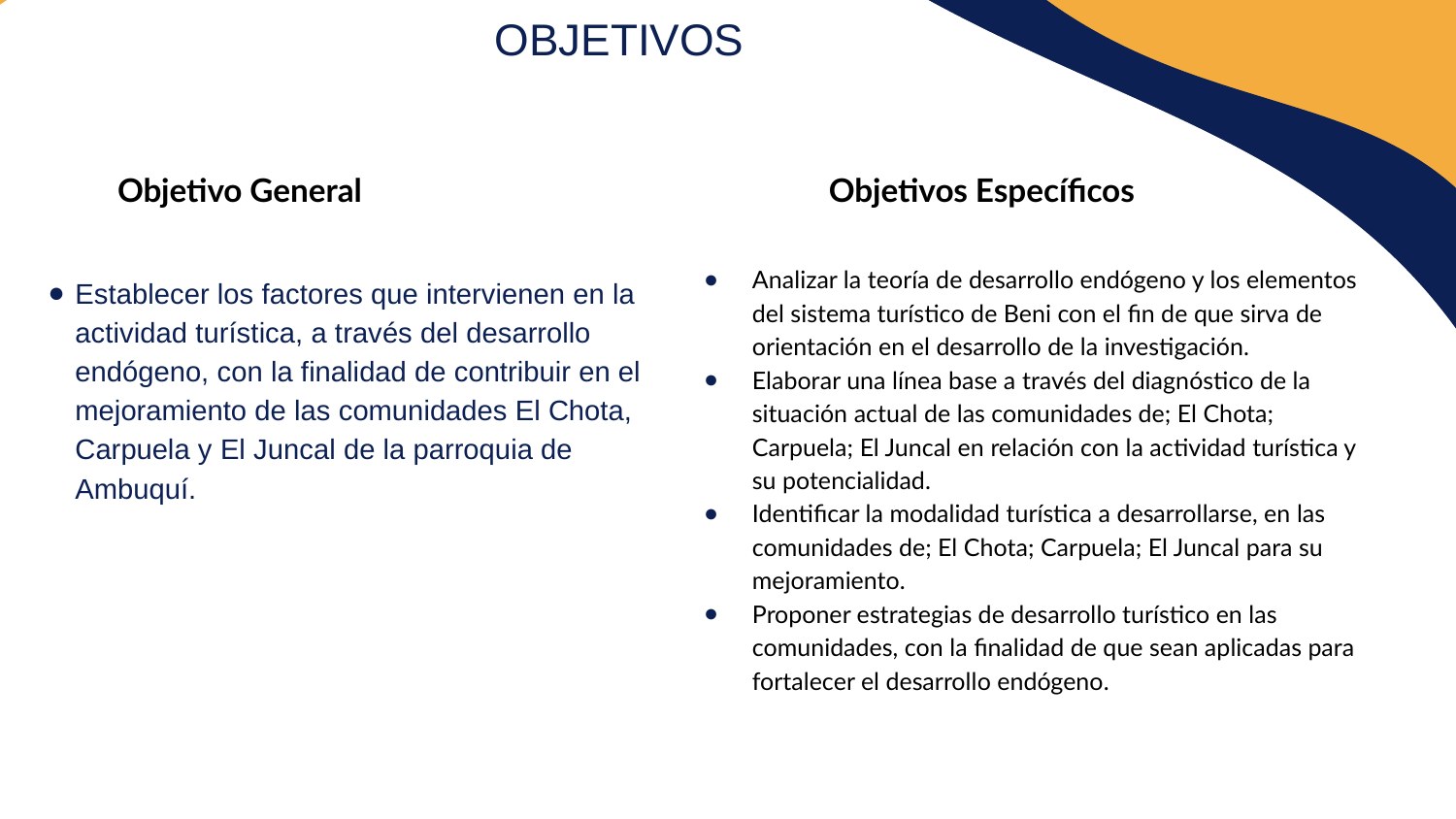

OBJETIVOS
Objetivo General
Objetivos Específicos
Analizar la teoría de desarrollo endógeno y los elementos del sistema turístico de Beni con el fin de que sirva de orientación en el desarrollo de la investigación.
Elaborar una línea base a través del diagnóstico de la situación actual de las comunidades de; El Chota; Carpuela; El Juncal en relación con la actividad turística y su potencialidad.
Identificar la modalidad turística a desarrollarse, en las comunidades de; El Chota; Carpuela; El Juncal para su mejoramiento.
Proponer estrategias de desarrollo turístico en las comunidades, con la finalidad de que sean aplicadas para fortalecer el desarrollo endógeno.

Establecer los factores que intervienen en la actividad turística, a través del desarrollo endógeno, con la finalidad de contribuir en el mejoramiento de las comunidades El Chota, Carpuela y El Juncal de la parroquia de Ambuquí.